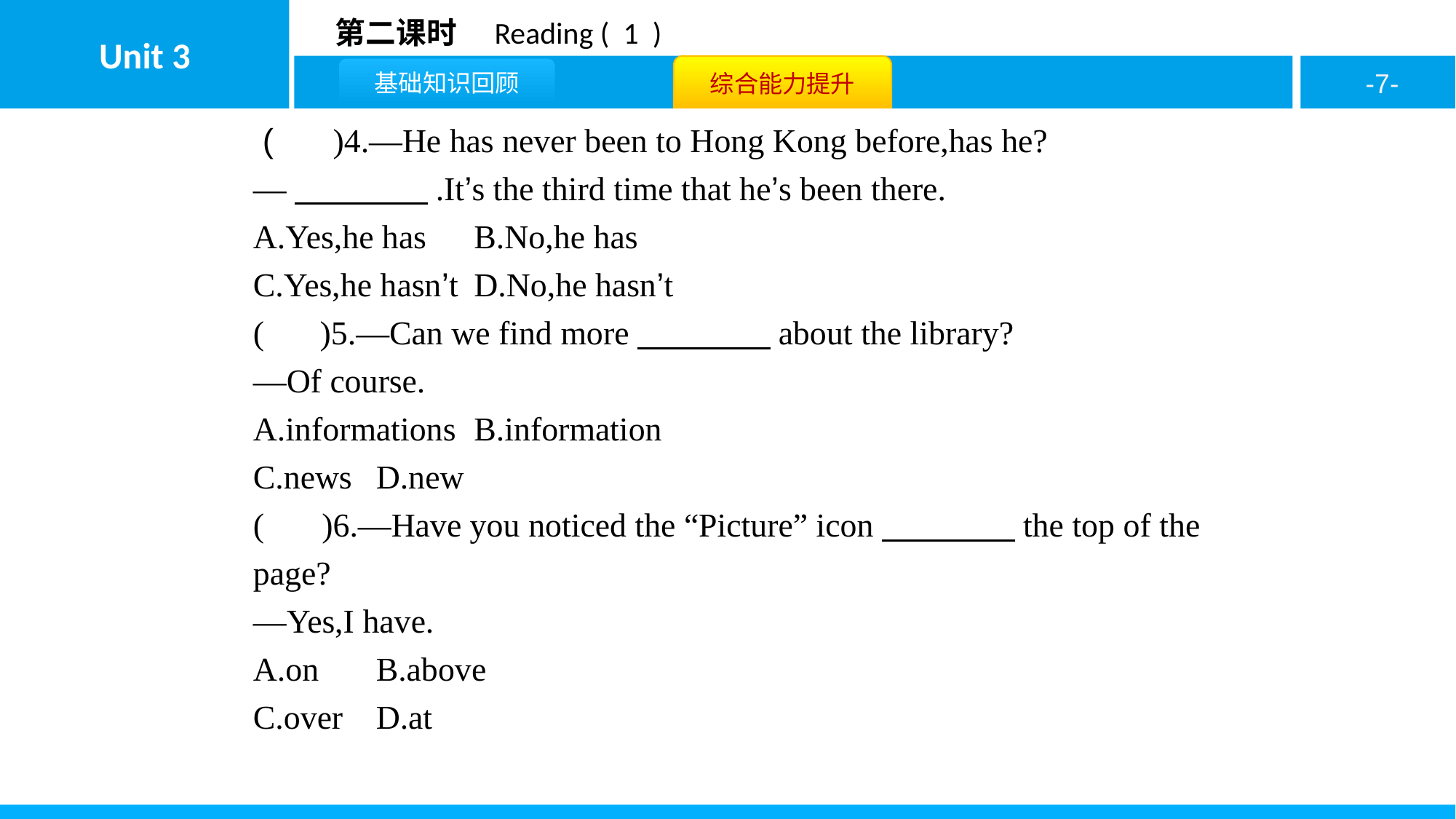

(  A  )4.—He has never been to Hong Kong before,has he?
—　　　　.It’s the third time that he’s been there.
A.Yes,he has	B.No,he has
C.Yes,he hasn’t	D.No,he hasn’t
(  B  )5.—Can we find more　　　　about the library?
—Of course.
A.informations	B.information
C.news	D.new
(  D  )6.—Have you noticed the “Picture” icon　　　　the top of the page?
—Yes,I have.
A.on	B.above
C.over	D.at